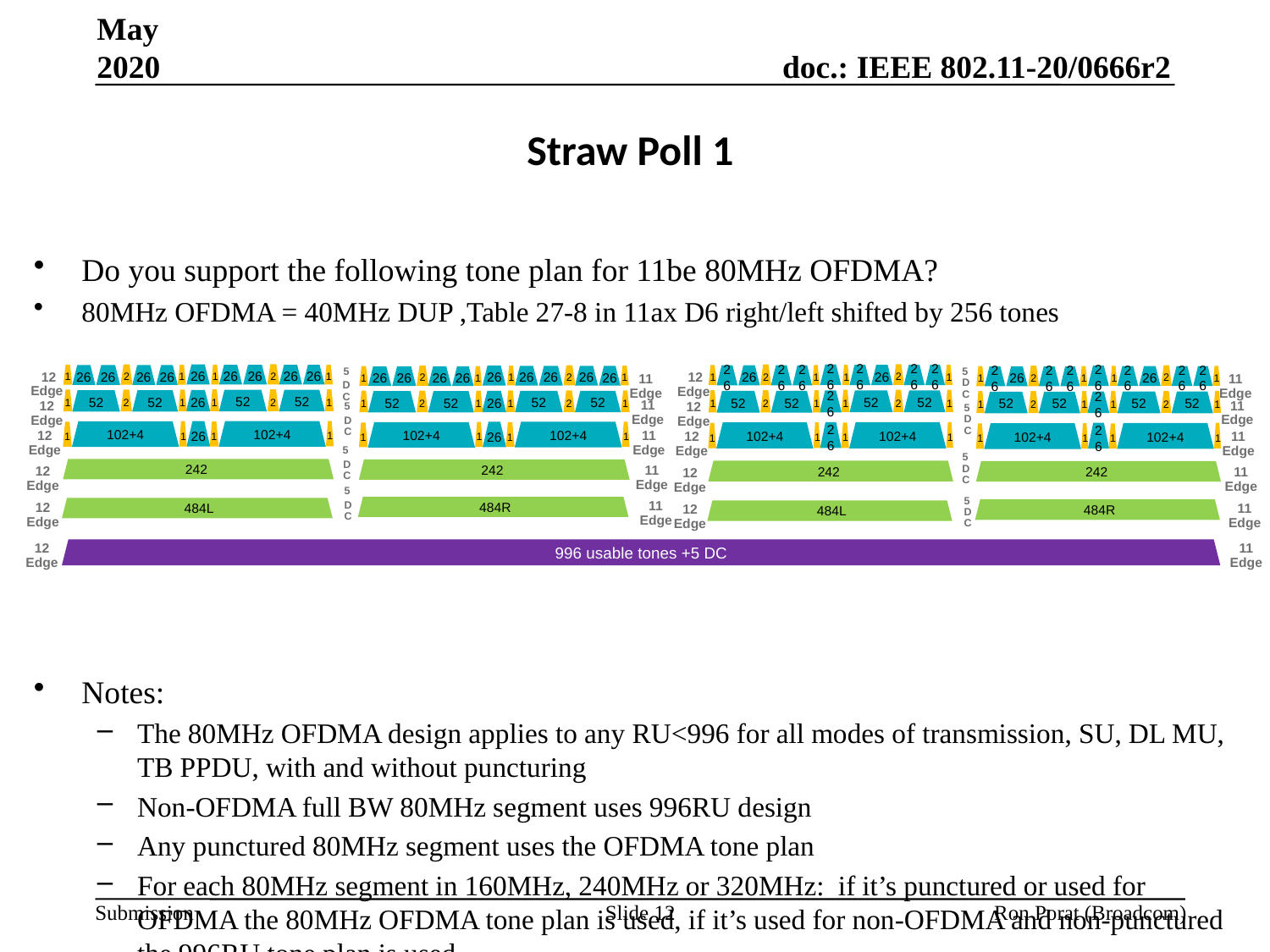

May 2020
# Straw Poll 1
Do you support the following tone plan for 11be 80MHz OFDMA?
80MHz OFDMA = 40MHz DUP ,Table 27-8 in 11ax D6 right/left shifted by 256 tones

Notes:
The 80MHz OFDMA design applies to any RU<996 for all modes of transmission, SU, DL MU, TB PPDU, with and without puncturing
Non-OFDMA full BW 80MHz segment uses 996RU design
Any punctured 80MHz segment uses the OFDMA tone plan
For each 80MHz segment in 160MHz, 240MHz or 320MHz:  if it’s punctured or used for OFDMA the 80MHz OFDMA tone plan is used, if it’s used for non-OFDMA and non-punctured the 996RU tone plan is used

5
DC
 12 Edge
2
1
1
26
26
26
26
1
2
1
52
52
1
102+4
1
26
2
1
1
26
26
26
26
1
2
1
52
52
1
102+4
1
26
26
242
2
1
1
26
26
26
26
1
2
1
52
52
1
102+4
1
26
2
1
1
26
26
26
26
1
2
1
52
52
1
102+4
1
26
26
242
11 Edge
11 Edge
12 Edge
5
DC
12 Edge
11 Edge
5
DC
11 Edge
12 Edge
5
DC
11 Edge
12 Edge
 484R
 484L
5DC
 12 Edge
2
1
1
26
26
26
26
1
2
1
52
52
1
102+4
1
26
2
1
1
26
26
26
26
1
2
1
52
52
1
102+4
1
26
26
242
2
1
1
26
26
26
26
1
2
1
52
52
1
102+4
1
26
2
1
1
26
26
26
26
1
2
1
52
52
1
102+4
1
26
26
242
11 Edge
11 Edge
12 Edge
5DC
12 Edge
11 Edge
5DC
11 Edge
12 Edge
5DC
11 Edge
12 Edge
 484R
 484L
11 Edge
12 Edge
996 usable tones +5 DC
Slide 12
Ron Porat (Broadcom)